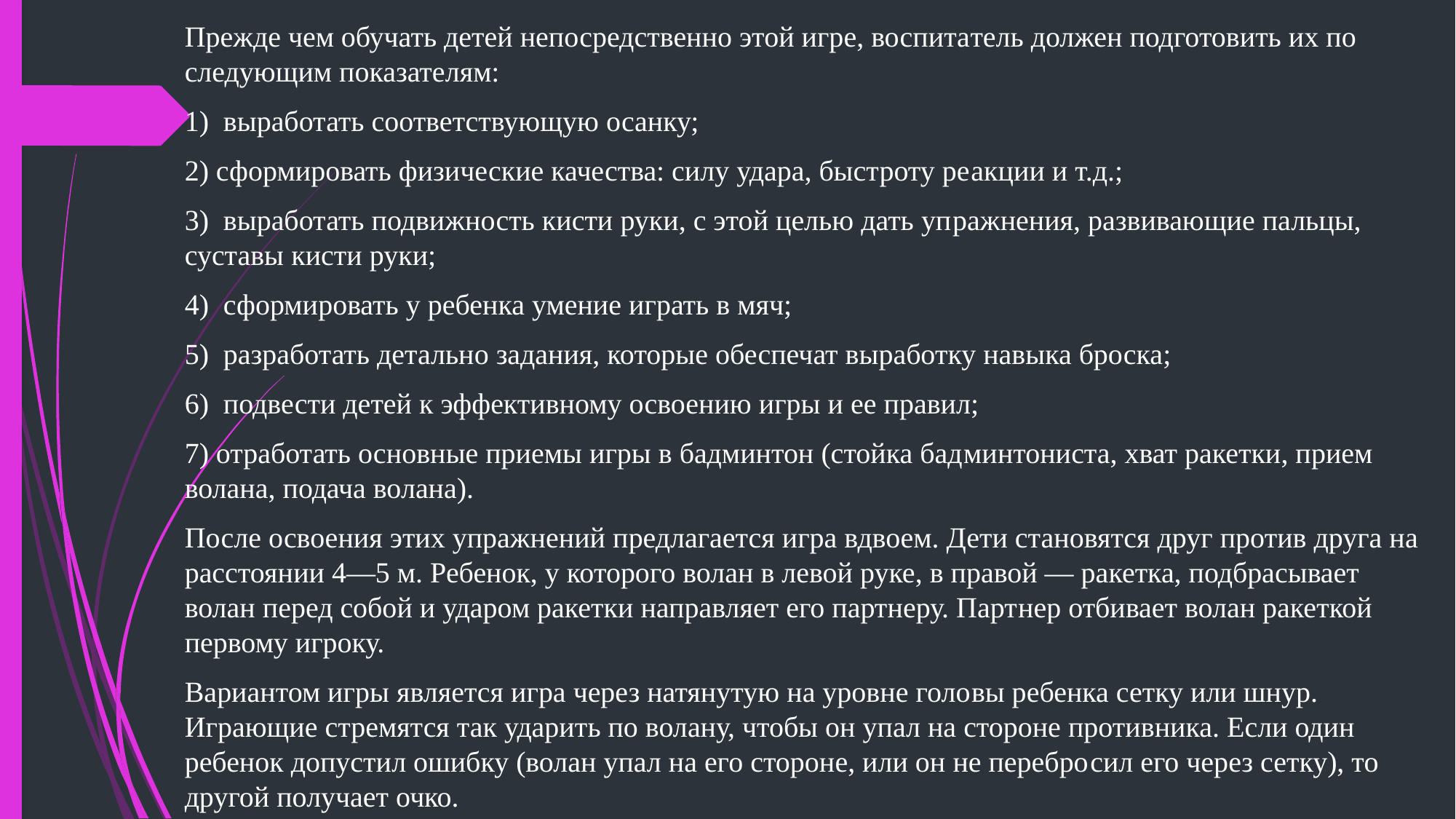

#
Прежде чем обучать детей непосредственно этой игре, воспита­тель должен подготовить их по следующим показателям:
1)  выработать соответствующую осанку;
2) сформировать физические качества: силу удара, быстроту ре­акции и т.д.;
3)  выработать подвижность кисти руки, с этой целью дать уп­ражнения, развивающие пальцы, суставы кисти руки;
4)  сформировать у ребенка умение играть в мяч;
5)  разработать детально задания, которые обеспечат выработку навыка броска;
6)  подвести детей к эффективному освоению игры и ее правил;
7) отработать основные приемы игры в бадминтон (стойка бад­минтониста, хват ракетки, прием волана, подача волана).
После освоения этих упражнений предлагается игра вдвоем. Дети становятся друг против друга на расстоянии 4—5 м. Ребенок, у которого волан в левой руке, в правой — ракетка, подбрасывает волан перед собой и ударом ракетки направляет его партнеру. Парт­нер отбивает волан ракеткой первому игроку.
Вариантом игры является игра через натянутую на уровне голо­вы ребенка сетку или шнур. Играющие стремятся так ударить по волану, чтобы он упал на стороне противника. Если один ребенок допустил ошибку (волан упал на его стороне, или он не перебро­сил его через сетку), то другой получает очко.